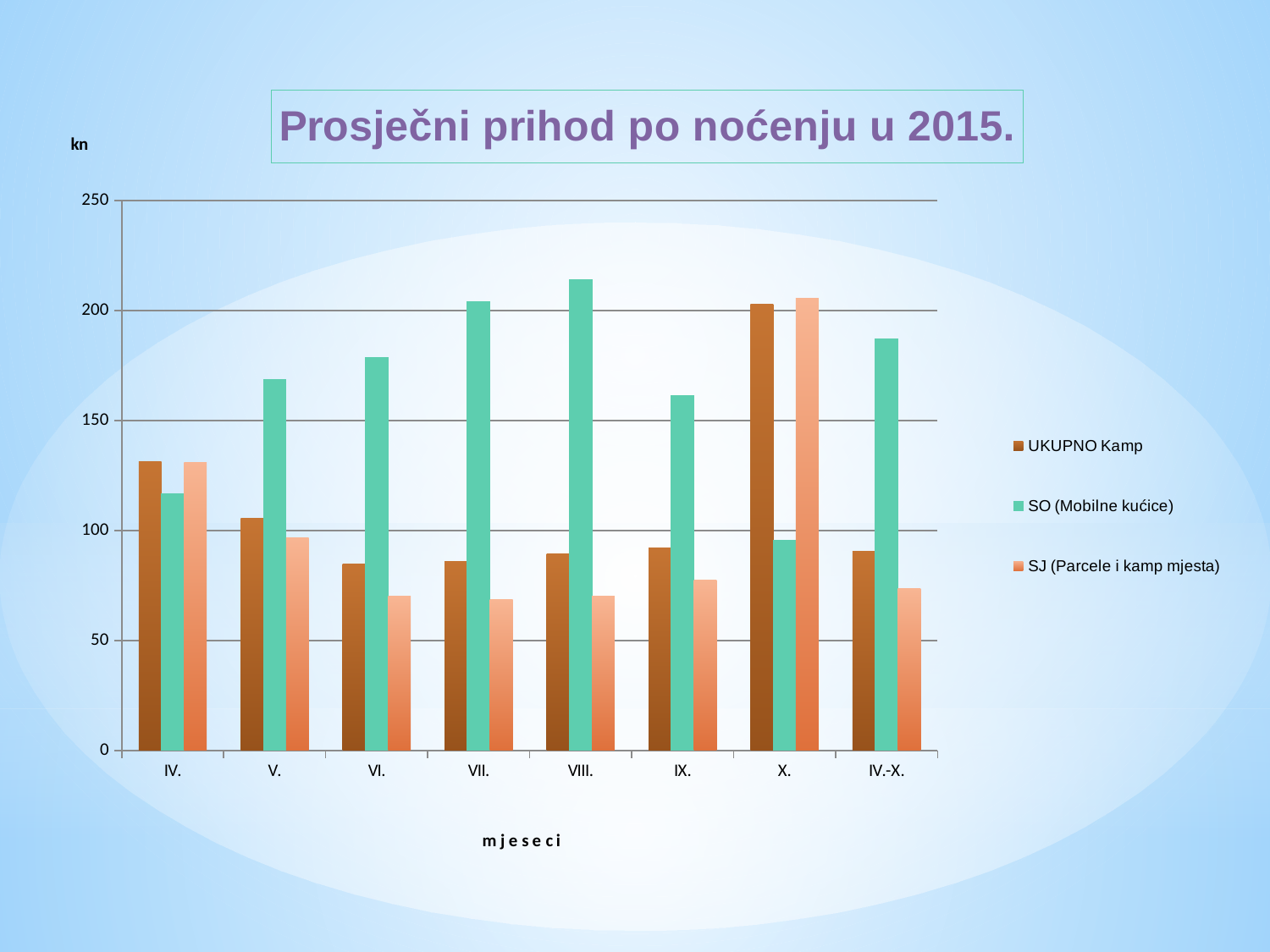

### Chart: Prosječni prihod po noćenju u 2015.

| Category | UKUPNO Kamp | SO (Mobilne kućice) | SJ (Parcele i kamp mjesta) |
|---|---|---|---|
| IV. | 131.5 | 116.7 | 131.1 |
| V. | 105.5 | 168.7 | 96.7 |
| VI. | 84.6 | 178.7 | 70.0 |
| VII. | 85.9 | 204.0 | 68.5 |
| VIII. | 89.3 | 214.0 | 70.0 |
| IX. | 92.1 | 161.5 | 77.5 |
| X. | 203.1 | 95.5 | 205.8 |
| IV.-X. | 90.7 | 187.2 | 73.7 |